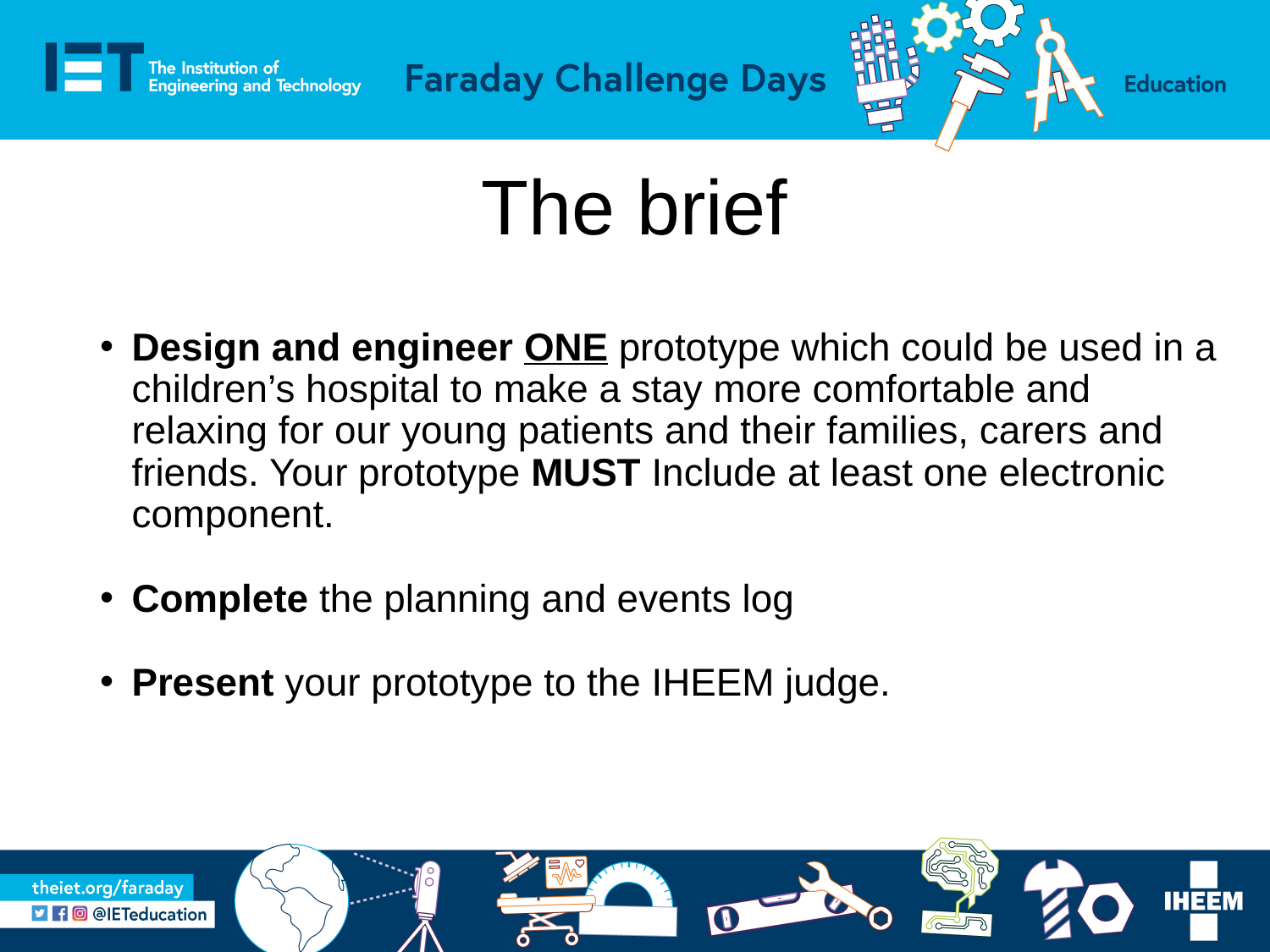

# The brief
Design and engineer ONE prototype which could be used in a children’s hospital to make a stay more comfortable and relaxing for our young patients and their families, carers and friends. Your prototype MUST Include at least one electronic component.
Complete the planning and events log
Present your prototype to the IHEEM judge.